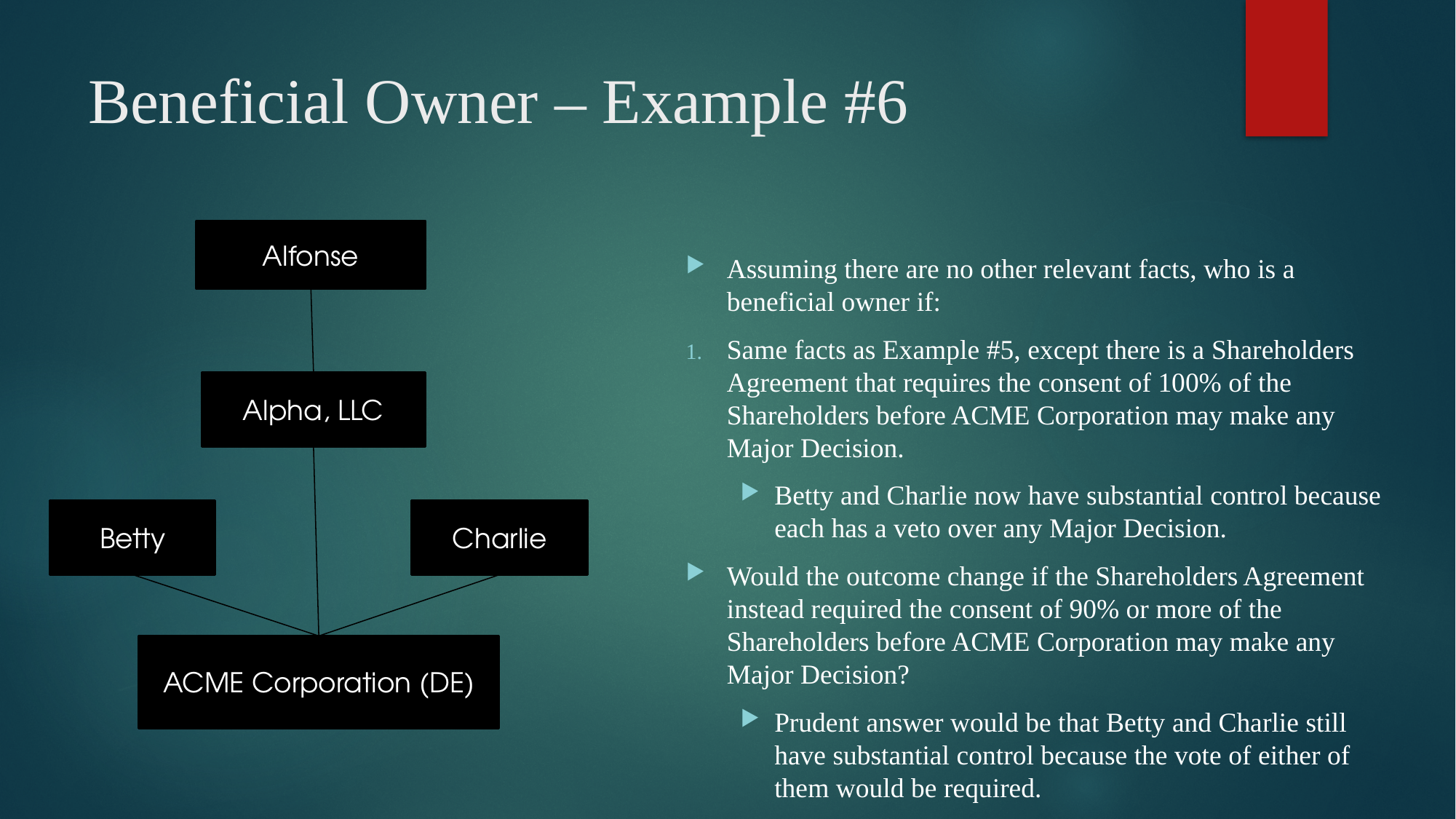

# Beneficial Owner – Example #6
Alfonse
Assuming there are no other relevant facts, who is a beneficial owner if:
Same facts as Example #5, except there is a Shareholders Agreement that requires the consent of 100% of the Shareholders before ACME Corporation may make any Major Decision.
Betty and Charlie now have substantial control because each has a veto over any Major Decision.
Would the outcome change if the Shareholders Agreement instead required the consent of 90% or more of the Shareholders before ACME Corporation may make any Major Decision?
Prudent answer would be that Betty and Charlie still have substantial control because the vote of either of them would be required.
Alpha, LLC
Betty
Charlie
ACME Corporation (DE)